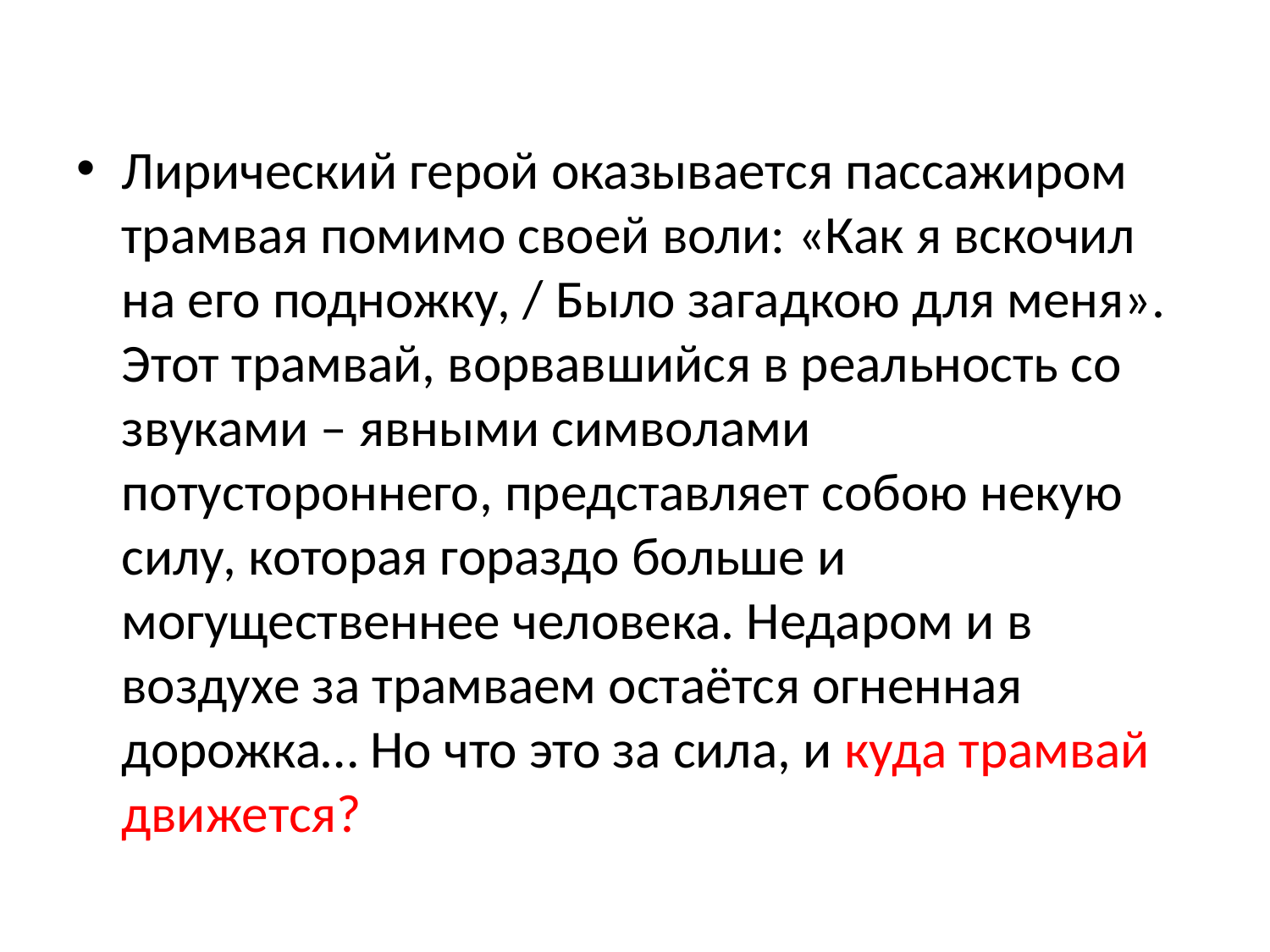

#
Лирический герой оказывается пассажиром трамвая помимо своей воли: «Как я вскочил на его подножку, / Было загадкою для меня». Этот трамвай, ворвавшийся в реальность со звуками – явными символами потустороннего, представляет собою некую силу, которая гораздо больше и могущественнее человека. Недаром и в воздухе за трамваем остаётся огненная дорожка… Но что это за сила, и куда трамвай движется?